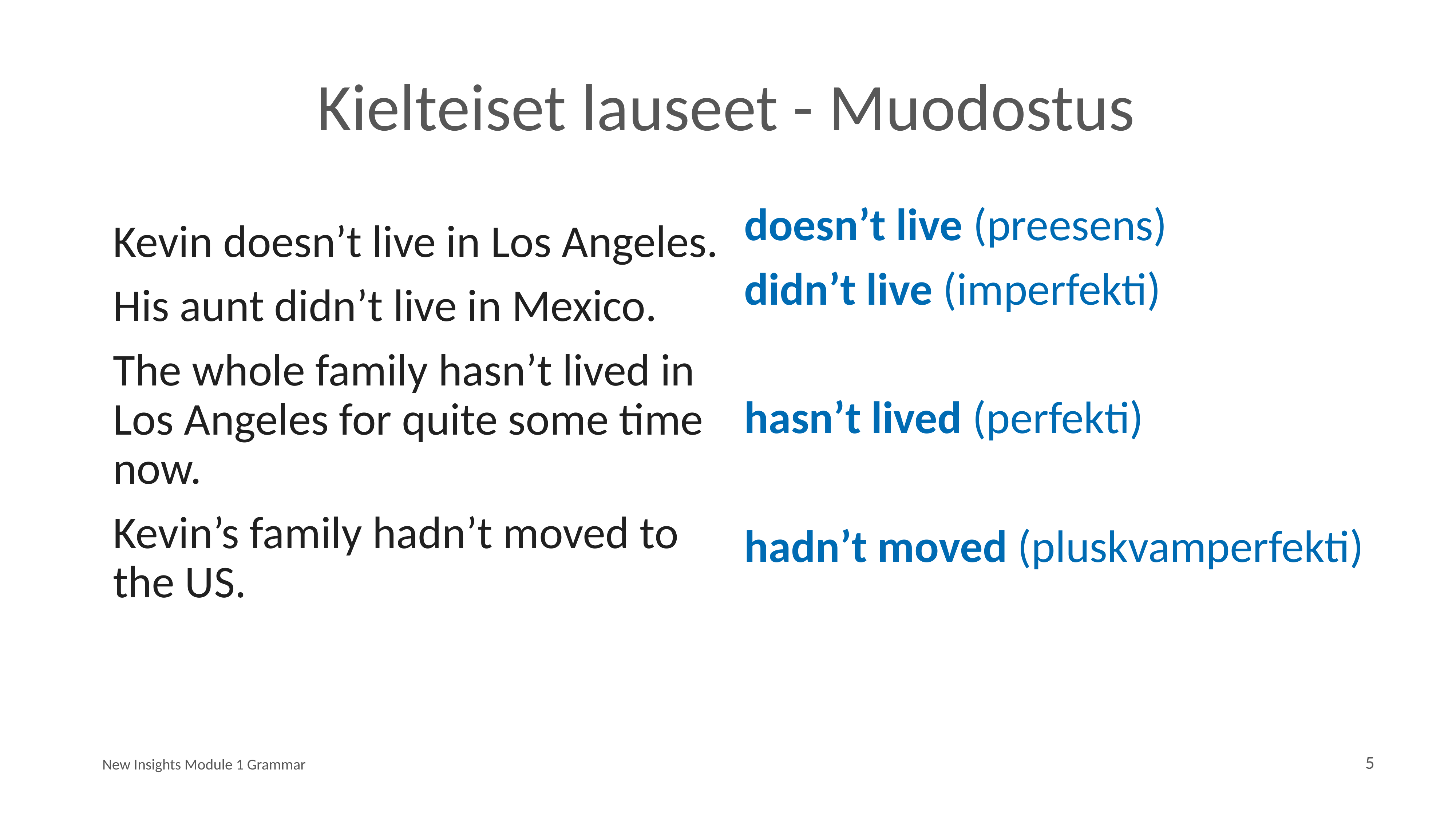

# Kielteiset lauseet - Muodostus
doesn’t live (preesens)
didn’t live (imperfekti)

hasn’t lived (perfekti)

hadn’t moved (pluskvamperfekti)
Kevin doesn’t live in Los Angeles.
His aunt didn’t live in Mexico.
The whole family hasn’t lived in Los Angeles for quite some time now.
Kevin’s family hadn’t moved to the US.

New Insights Module 1 Grammar
5